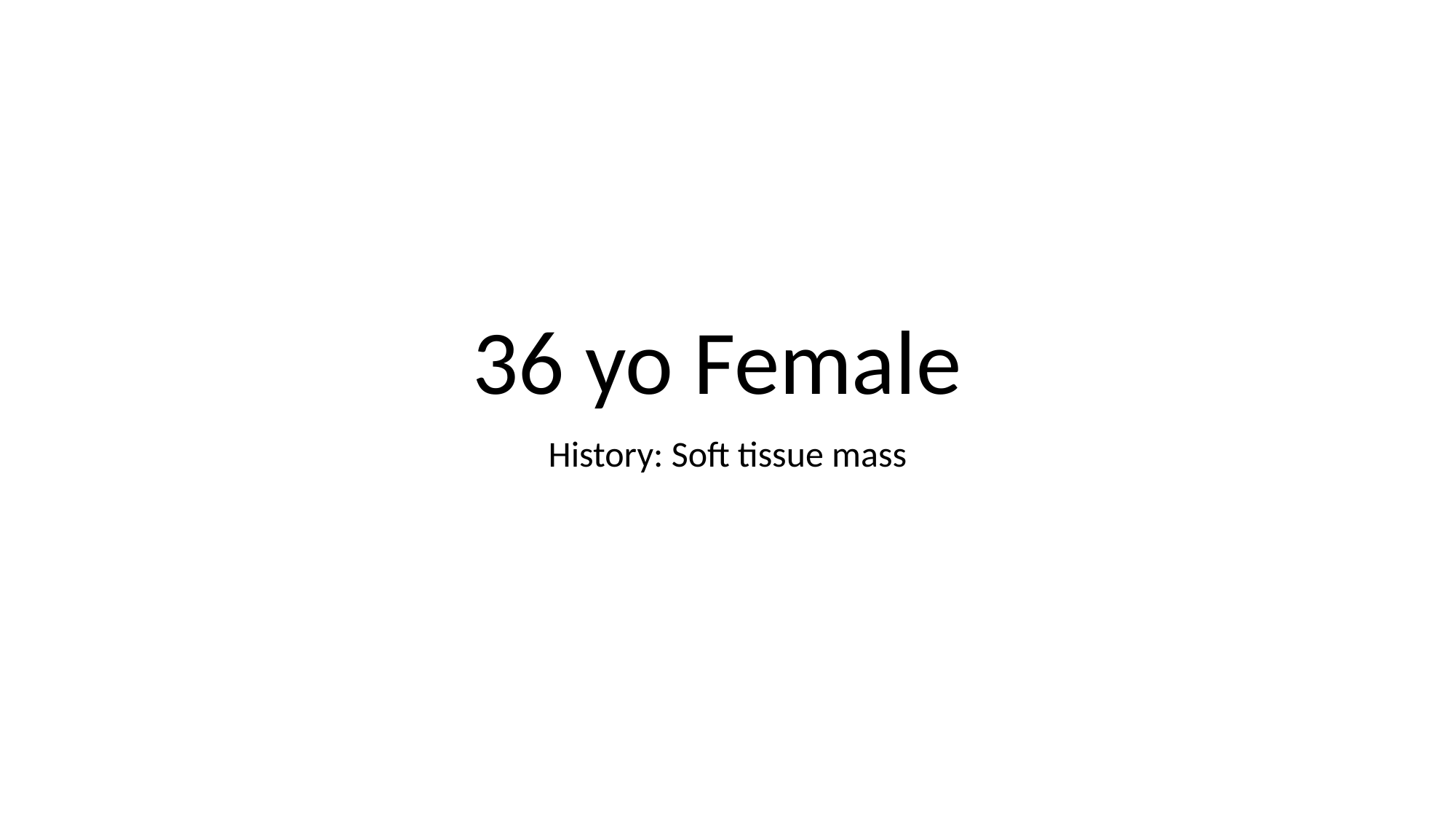

# 36 yo Female
History: Soft tissue mass